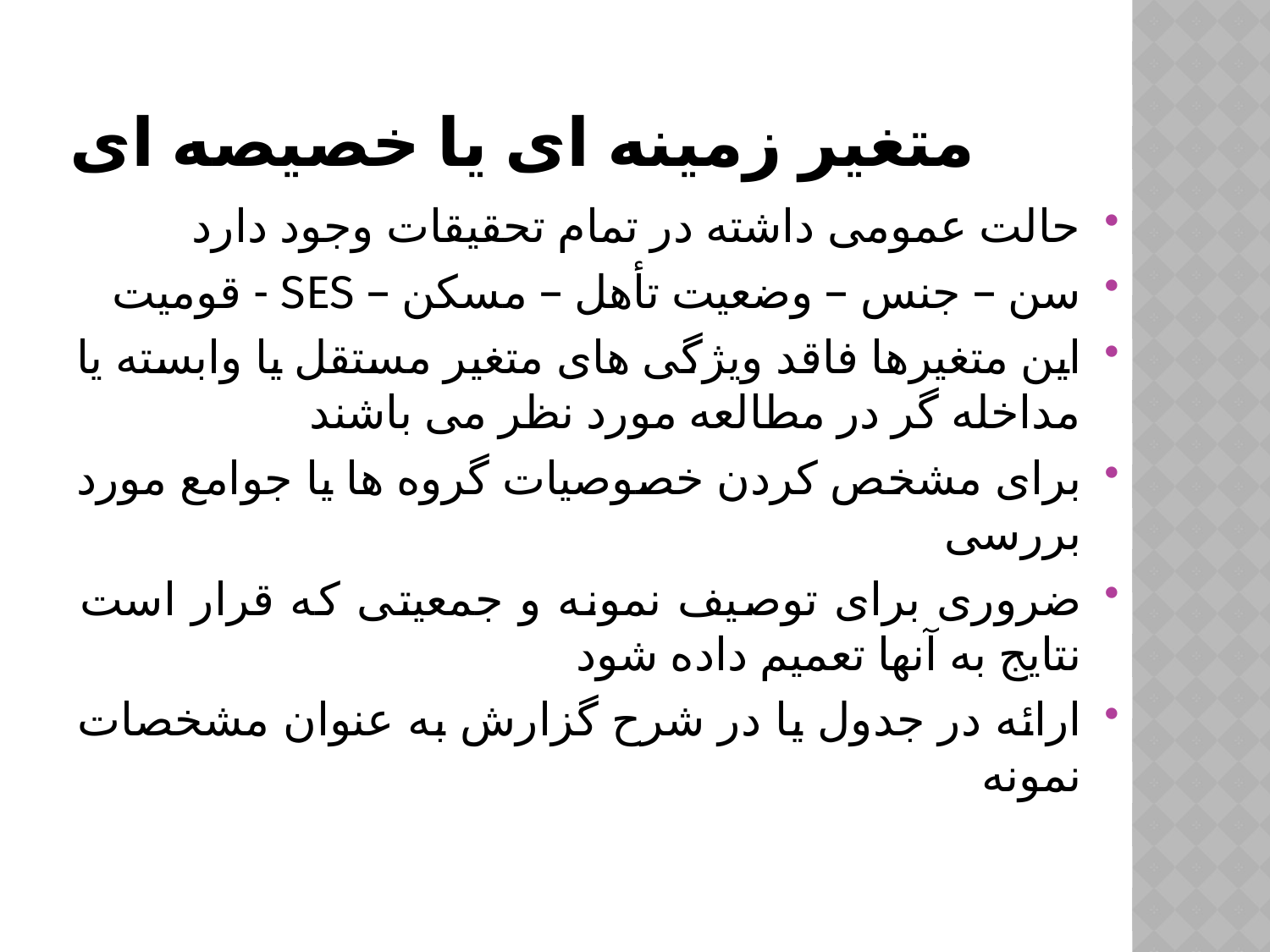

# متغیر زمینه ای یا خصیصه ای
حالت عمومی داشته در تمام تحقیقات وجود دارد
سن – جنس – وضعیت تأهل – مسکن – SES - قومیت
این متغیرها فاقد ویژگی های متغیر مستقل یا وابسته یا مداخله گر در مطالعه مورد نظر می باشند
برای مشخص کردن خصوصیات گروه ها یا جوامع مورد بررسی
ضروری برای توصیف نمونه و جمعیتی که قرار است نتایج به آنها تعمیم داده شود
ارائه در جدول یا در شرح گزارش به عنوان مشخصات نمونه